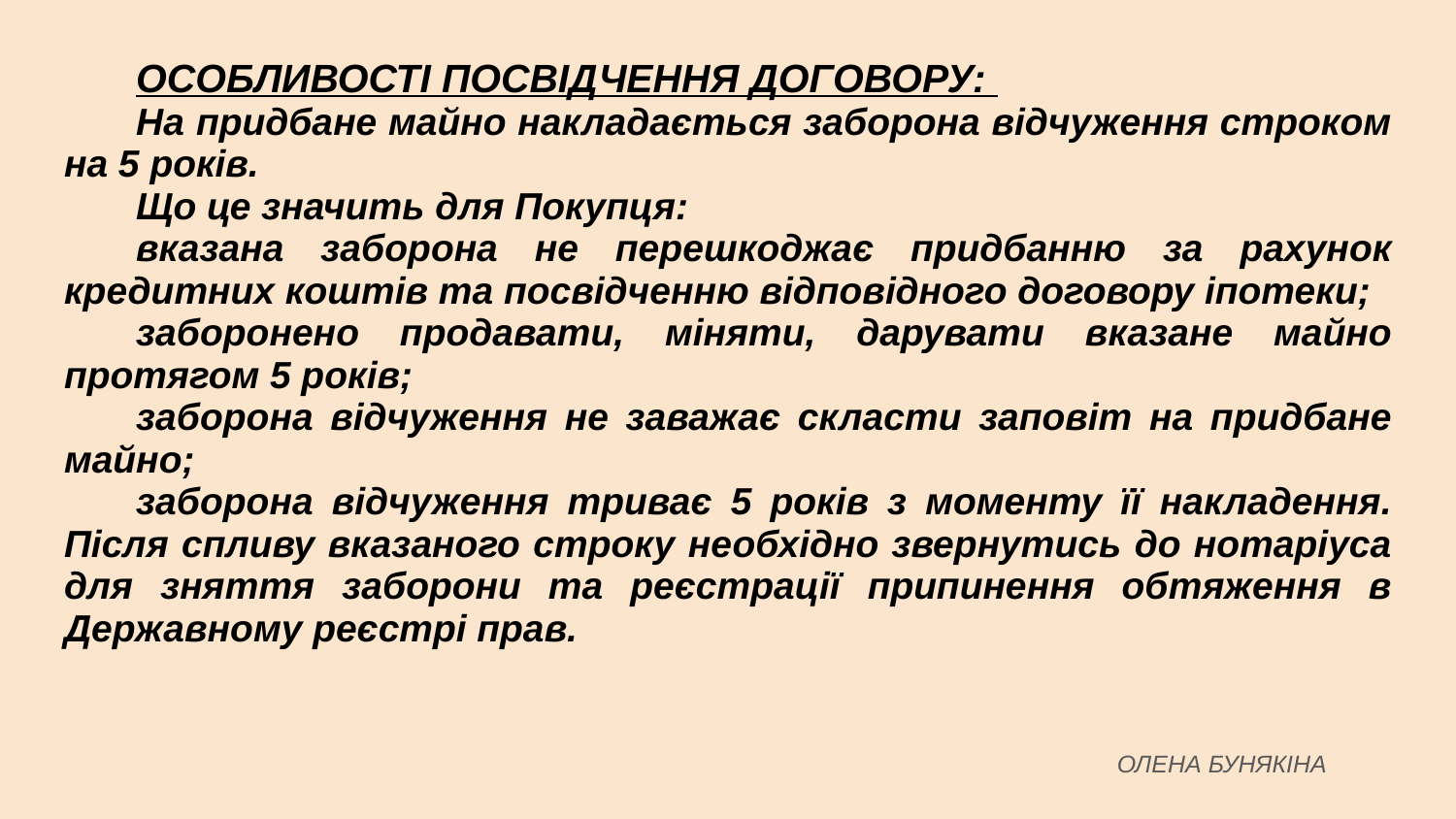

# ОСОБЛИВОСТІ ПОСВІДЧЕННЯ ДОГОВОРУ:
На придбане майно накладається заборона відчуження строком на 5 років.
Що це значить для Покупця:
вказана заборона не перешкоджає придбанню за рахунок кредитних коштів та посвідченню відповідного договору іпотеки;
заборонено продавати, міняти, дарувати вказане майно протягом 5 років;
заборона відчуження не заважає скласти заповіт на придбане майно;
заборона відчуження триває 5 років з моменту її накладення. Після спливу вказаного строку необхідно звернутись до нотаріуса для зняття заборони та реєстрації припинення обтяження в Державному реєстрі прав.

ОЛЕНА БУНЯКІНА